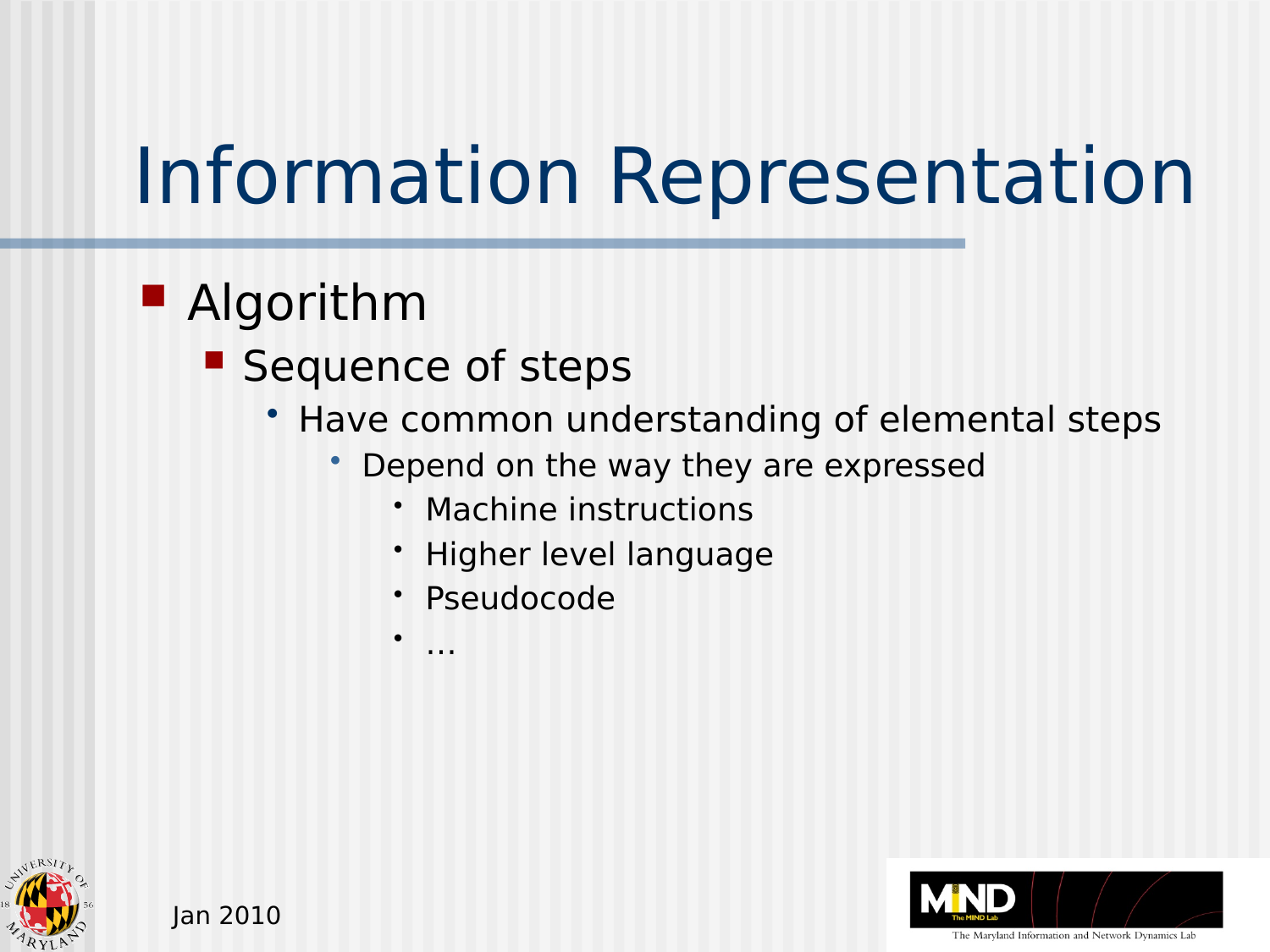

# Information Representation
Algorithm
Sequence of steps
Have common understanding of elemental steps
Depend on the way they are expressed
Machine instructions
Higher level language
Pseudocode
…
Jan 2010